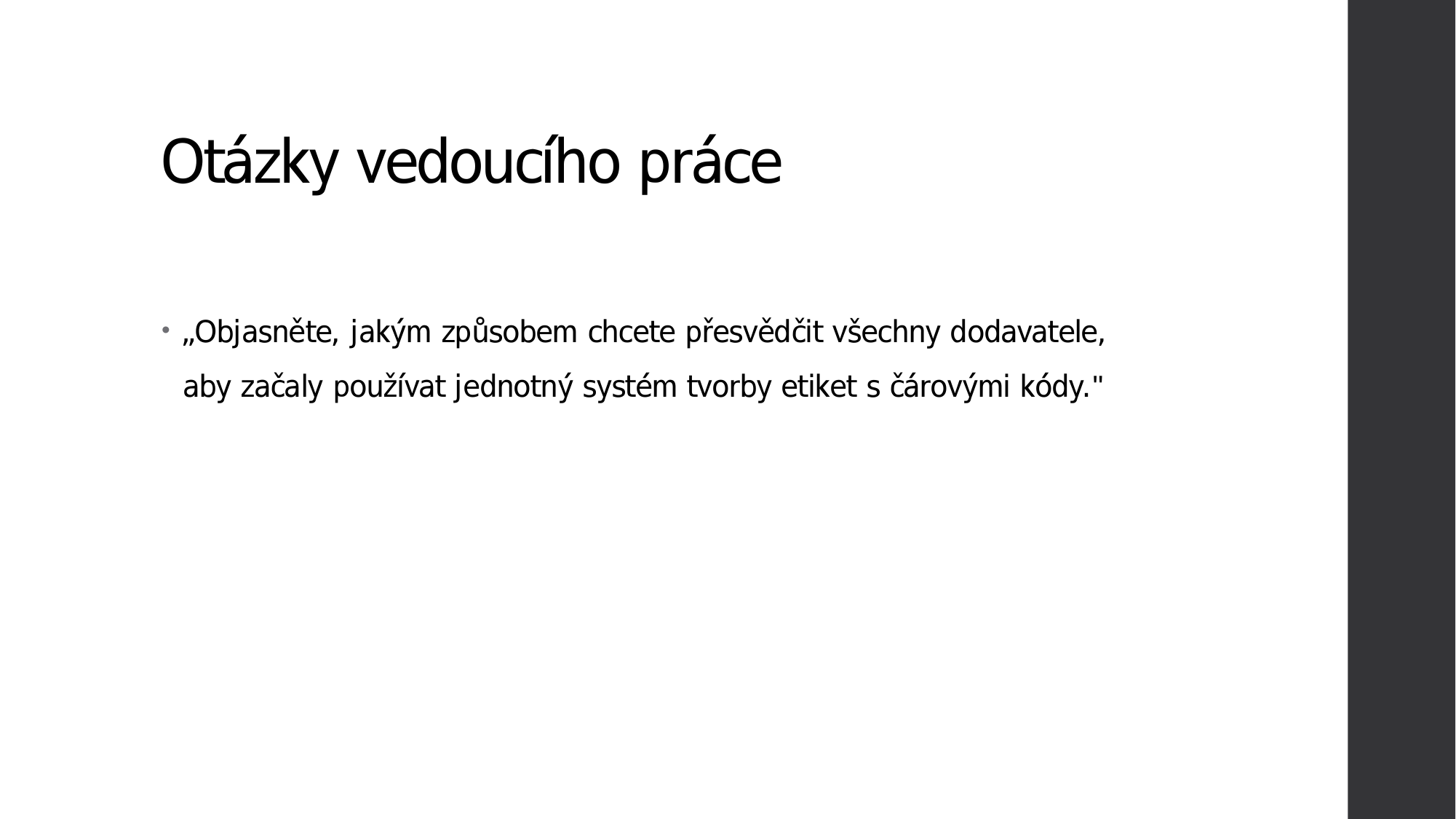

# Otázky vedoucího práce

„Objasněte, jakým způsobem chcete přesvědčit všechny dodavatele, aby začaly používat jednotný systém tvorby etiket s čárovými kódy.ʺ